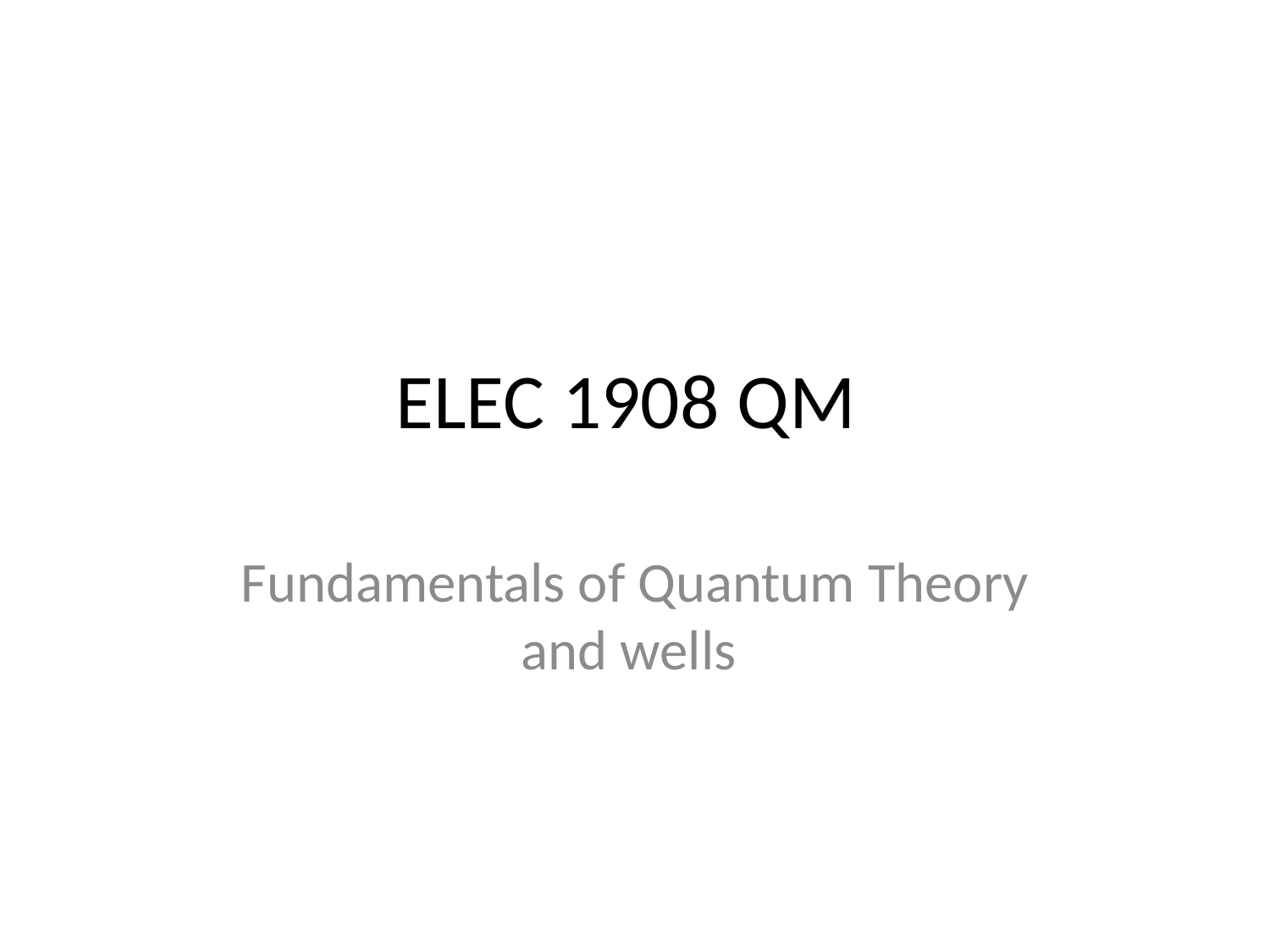

# ELEC 1908 QM
Fundamentals of Quantum Theory and wells